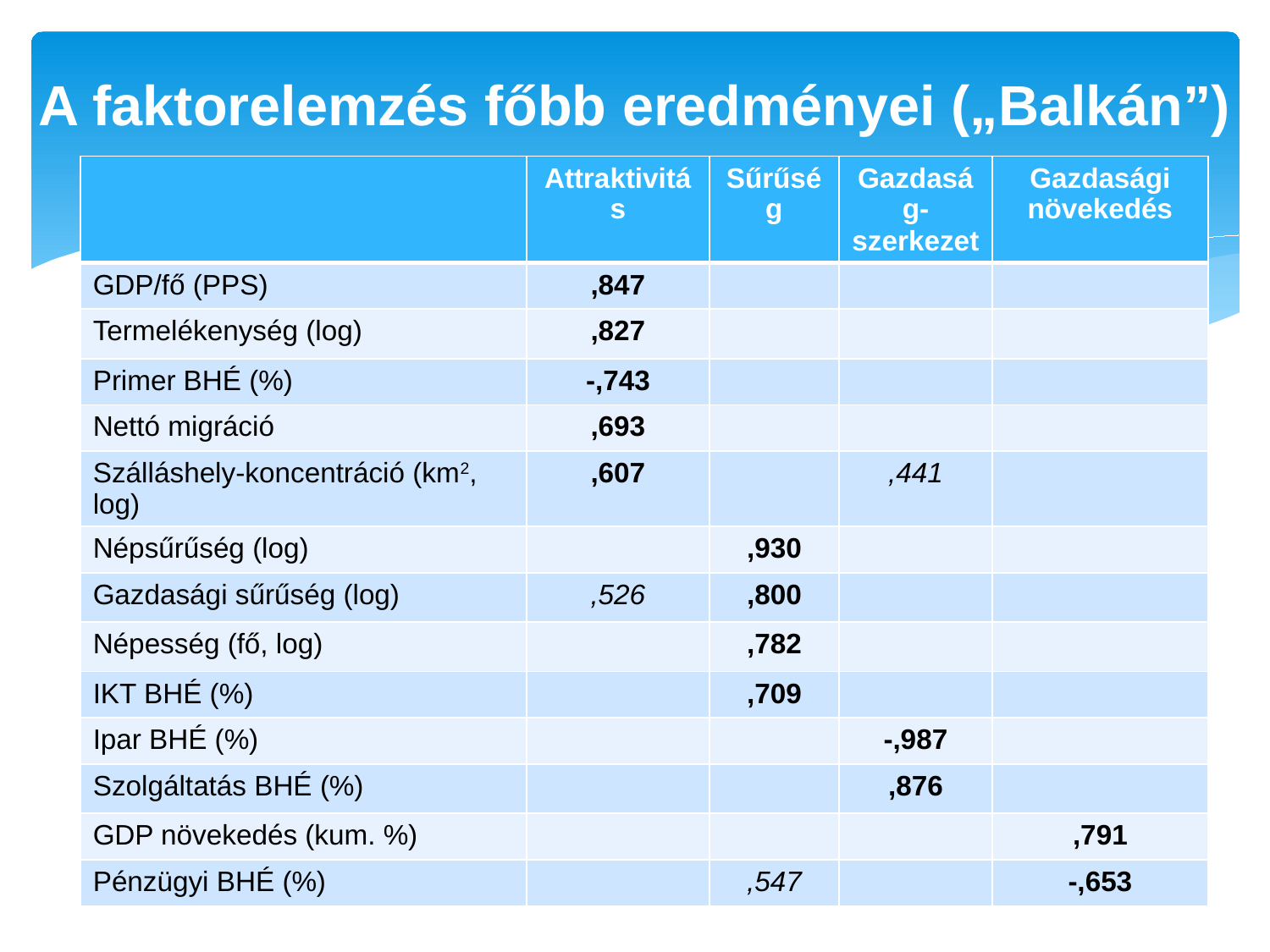

# A faktorelemzés főbb eredményei („Balkán”)
|  | Attraktivitás | Sűrűség | Gazdaság- szerkezet | Gazdasági növekedés |
| --- | --- | --- | --- | --- |
| GDP/fő (PPS) | ,847 |  |  |  |
| Termelékenység (log) | ,827 |  |  |  |
| Primer BHÉ (%) | -,743 |  |  |  |
| Nettó migráció | ,693 |  |  |  |
| Szálláshely-koncentráció (km2, log) | ,607 |  | ,441 |  |
| Népsűrűség (log) |  | ,930 |  |  |
| Gazdasági sűrűség (log) | ,526 | ,800 |  |  |
| Népesség (fő, log) |  | ,782 |  |  |
| IKT BHÉ (%) |  | ,709 |  |  |
| Ipar BHÉ (%) |  |  | -,987 |  |
| Szolgáltatás BHÉ (%) |  |  | ,876 |  |
| GDP növekedés (kum. %) |  |  |  | ,791 |
| Pénzügyi BHÉ (%) |  | ,547 |  | -,653 |